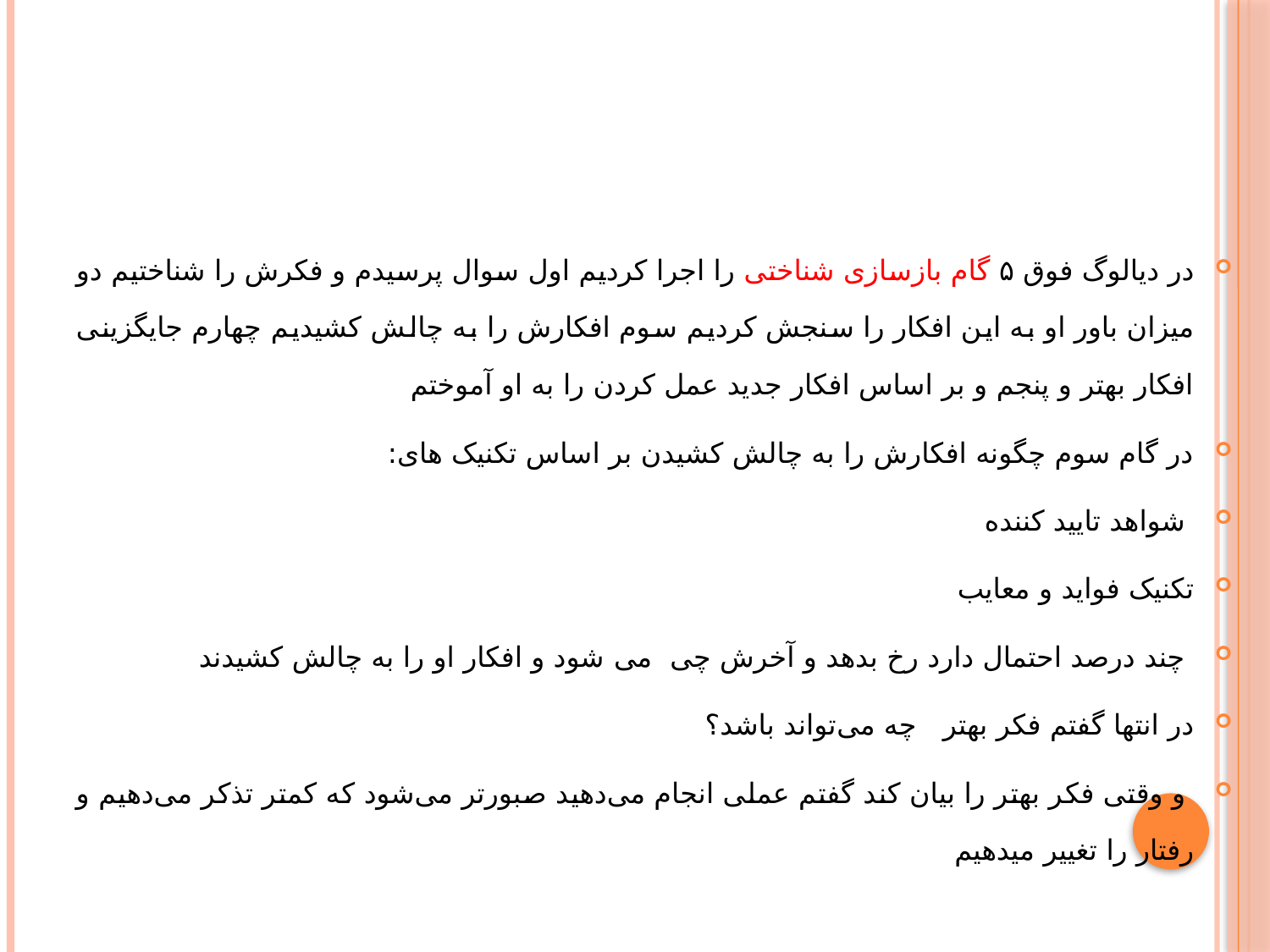

#
در دیالوگ فوق ۵ گام بازسازی شناختی را اجرا کردیم اول سوال پرسیدم و فکرش را شناختیم دو میزان باور او به این افکار را سنجش کردیم سوم افکارش را به چالش کشیدیم چهارم جایگزینی افکار بهتر و پنجم و بر اساس افکار جدید عمل کردن را به او آموختم
در گام سوم چگونه افکارش را به چالش کشیدن بر اساس تکنیک های:
 شواهد تایید کننده
تکنیک فواید و معایب
 چند درصد احتمال دارد رخ بدهد و آخرش چی  می شود و افکار او را به چالش کشیدند
در انتها گفتم فکر بهتر   چه می‌تواند باشد؟
 و وقتی فکر بهتر را بیان کند گفتم عملی انجام می‌دهید صبورتر می‌شود که کمتر تذکر می‌دهیم و رفتار را تغییر میدهیم